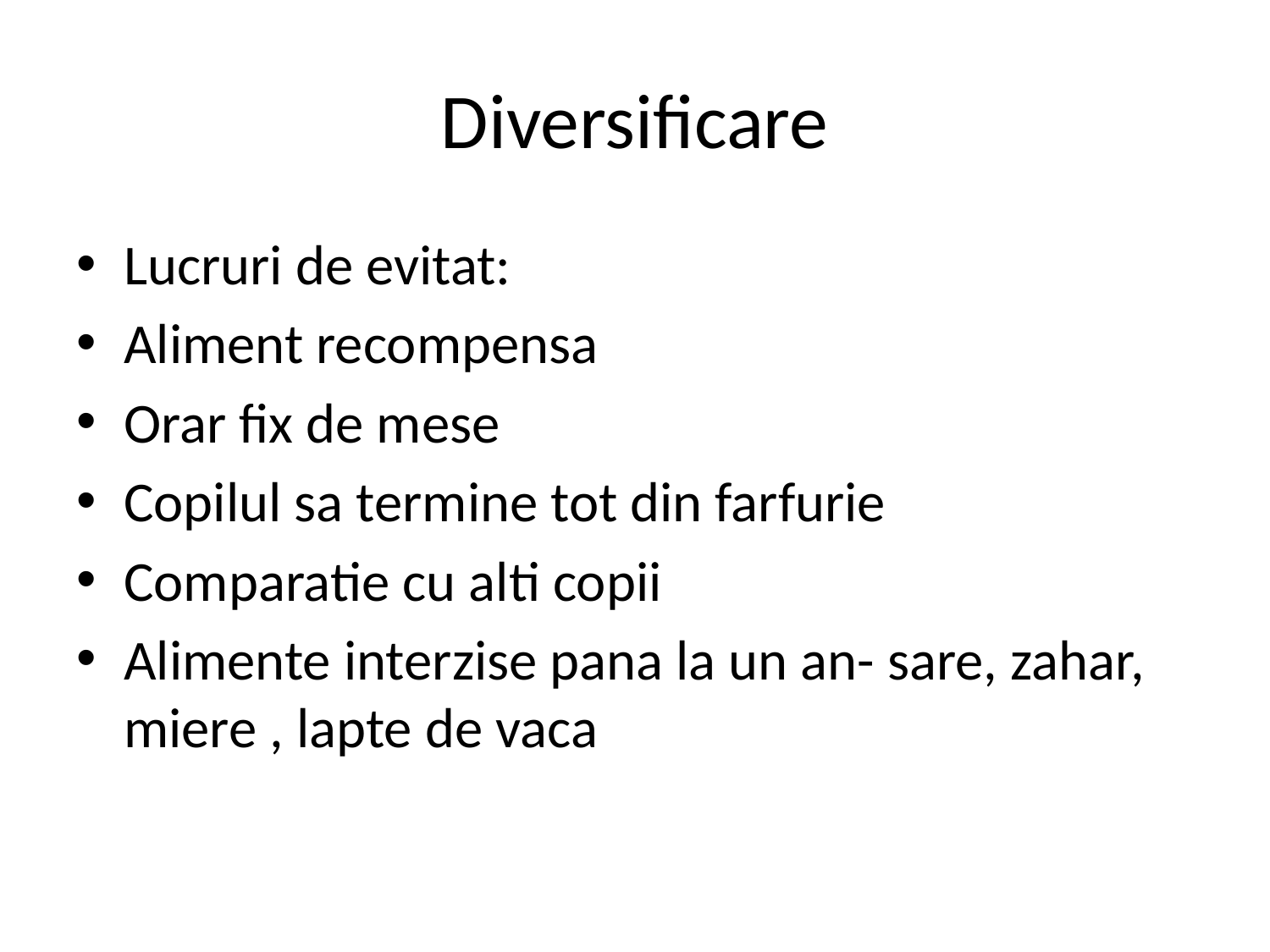

# Diversificare
Lucruri de evitat:
Aliment recompensa
Orar fix de mese
Copilul sa termine tot din farfurie
Comparatie cu alti copii
Alimente interzise pana la un an- sare, zahar, miere , lapte de vaca